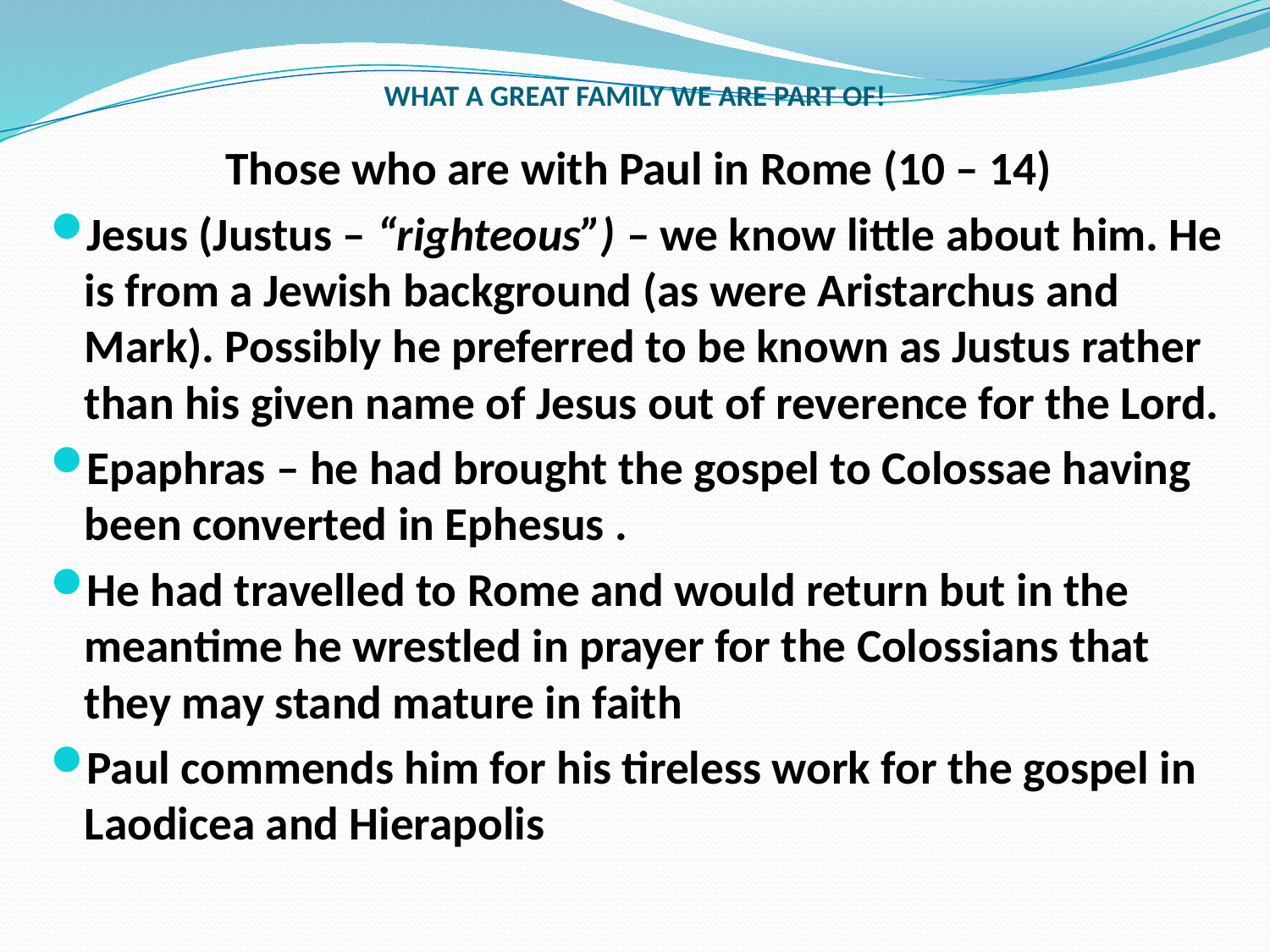

# WHAT A GREAT FAMILY WE ARE PART OF!
Those who are with Paul in Rome (10 – 14)
Jesus (Justus – “righteous”) – we know little about him. He is from a Jewish background (as were Aristarchus and Mark). Possibly he preferred to be known as Justus rather than his given name of Jesus out of reverence for the Lord.
Epaphras – he had brought the gospel to Colossae having been converted in Ephesus .
He had travelled to Rome and would return but in the meantime he wrestled in prayer for the Colossians that they may stand mature in faith
Paul commends him for his tireless work for the gospel in Laodicea and Hierapolis